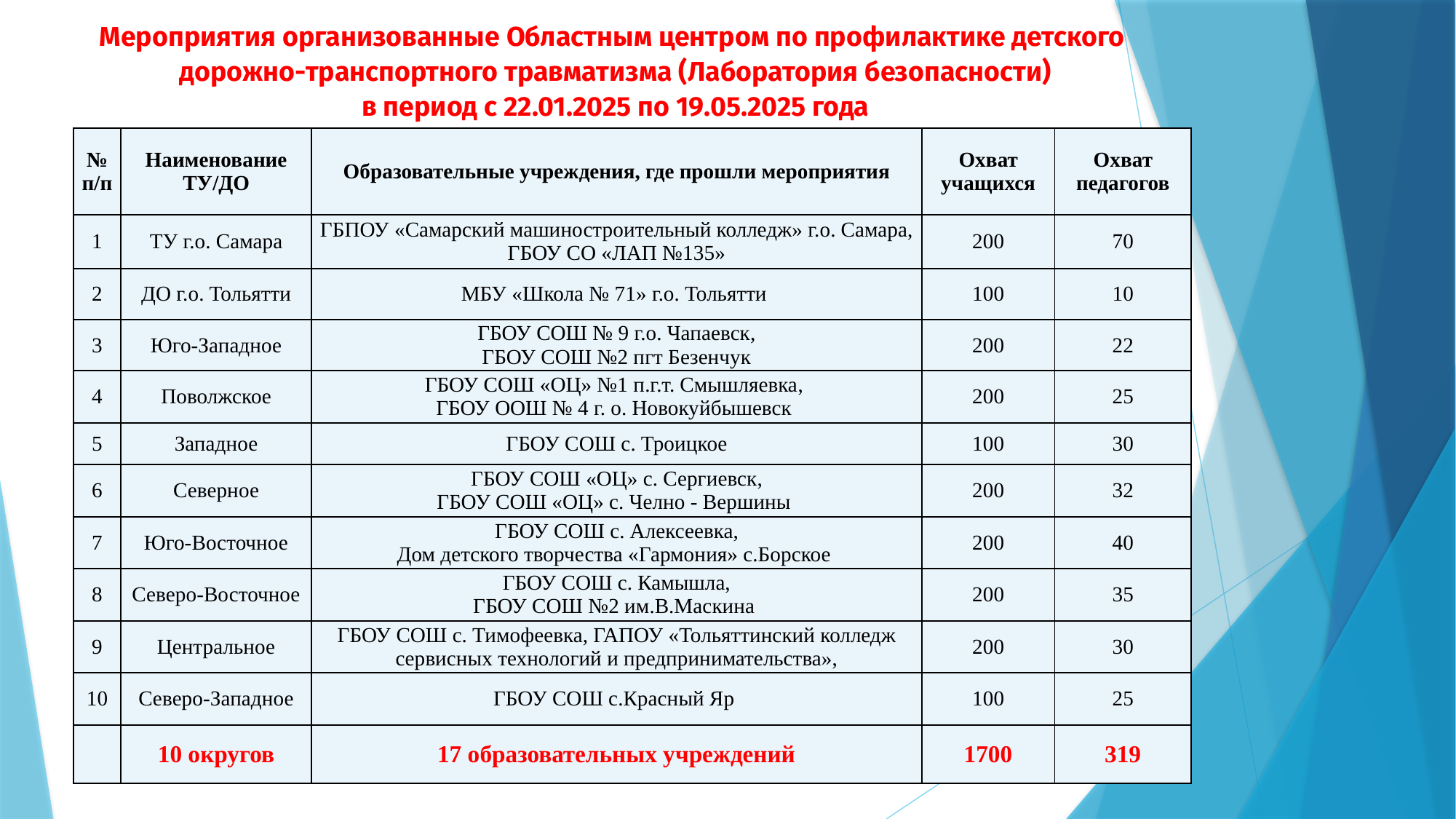

Мероприятия организованные Областным центром по профилактике детского
дорожно-транспортного травматизма (Лаборатория безопасности)
в период с 22.01.2025 по 19.05.2025 года

| № п/п | Наименование ТУ/ДО | Образовательные учреждения, где прошли мероприятия | Охват учащихся | Охват педагогов |
| --- | --- | --- | --- | --- |
| 1 | ТУ г.о. Самара | ГБПОУ «Самарский машиностроительный колледж» г.о. Самара, ГБОУ СО «ЛАП №135» | 200 | 70 |
| 2 | ДО г.о. Тольятти | МБУ «Школа № 71» г.о. Тольятти | 100 | 10 |
| 3 | Юго-Западное | ГБОУ СОШ № 9 г.о. Чапаевск, ГБОУ СОШ №2 пгт Безенчук | 200 | 22 |
| 4 | Поволжское | ГБОУ СОШ «ОЦ» №1 п.г.т. Смышляевка, ГБОУ ООШ № 4 г. о. Новокуйбышевск | 200 | 25 |
| 5 | Западное | ГБОУ СОШ с. Троицкое | 100 | 30 |
| 6 | Северное | ГБОУ СОШ «ОЦ» с. Сергиевск, ГБОУ СОШ «ОЦ» с. Челно - Вершины | 200 | 32 |
| 7 | Юго-Восточное | ГБОУ СОШ с. Алексеевка, Дом детского творчества «Гармония» с.Борское | 200 | 40 |
| 8 | Северо-Восточное | ГБОУ СОШ с. Камышла, ГБОУ СОШ №2 им.В.Маскина | 200 | 35 |
| 9 | Центральное | ГБОУ СОШ с. Тимофеевка, ГАПОУ «Тольяттинский колледж сервисных технологий и предпринимательства», | 200 | 30 |
| 10 | Северо-Западное | ГБОУ СОШ с.Красный Яр | 100 | 25 |
|  | 10 округов | 17 образовательных учреждений | 1700 | 319 |